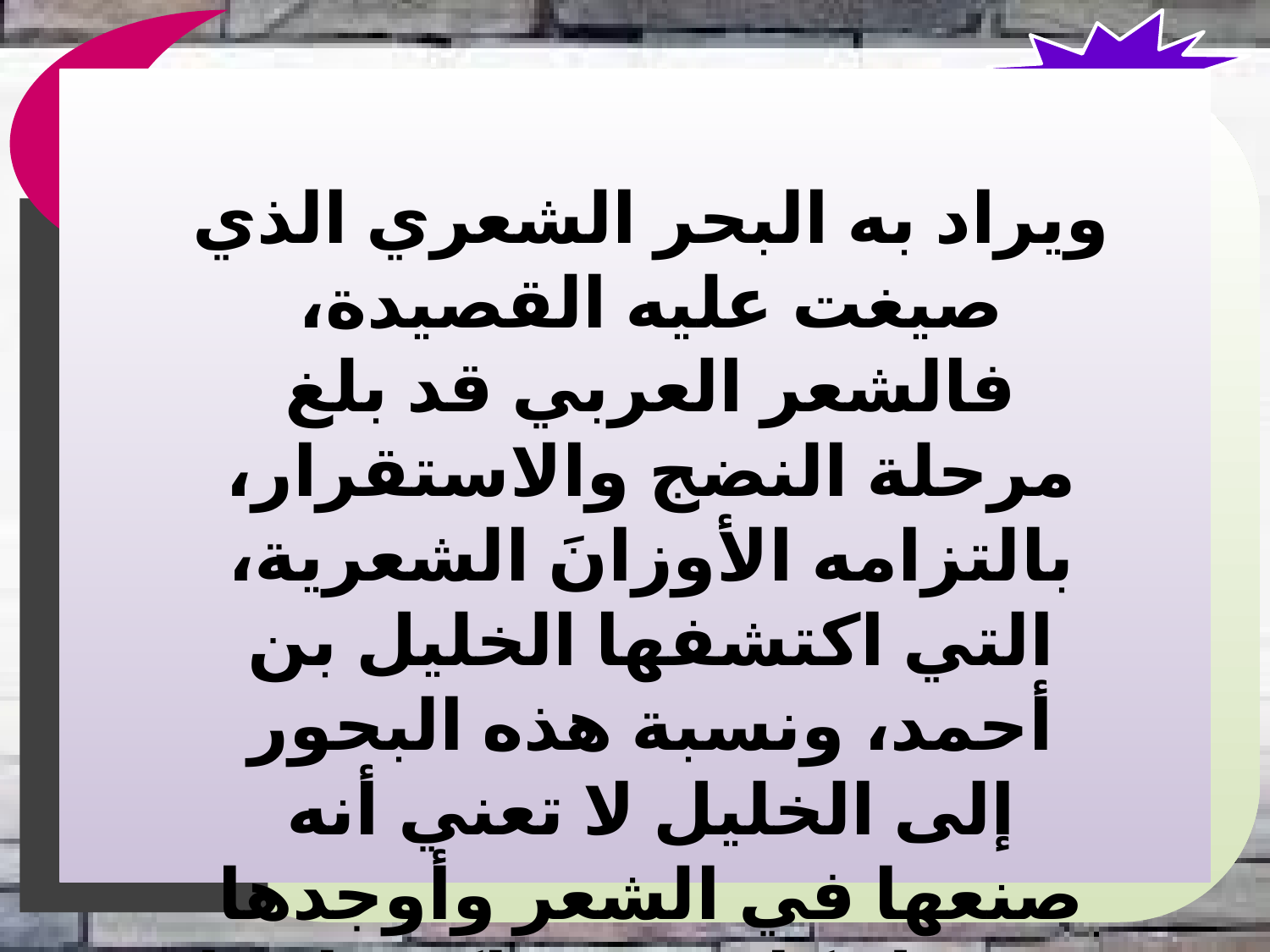

ويراد به البحر الشعري الذي صيغت عليه القصيدة، فالشعر العربي قد بلغ مرحلة النضج والاستقرار، بالتزامه الأوزانَ الشعرية، التي اكتشفها الخليل بن أحمد، ونسبة هذه البحور إلى الخليل لا تعني أنه صنعها في الشعر وأوجدها فيه، بل كان دوره اكتشافها فحسب.